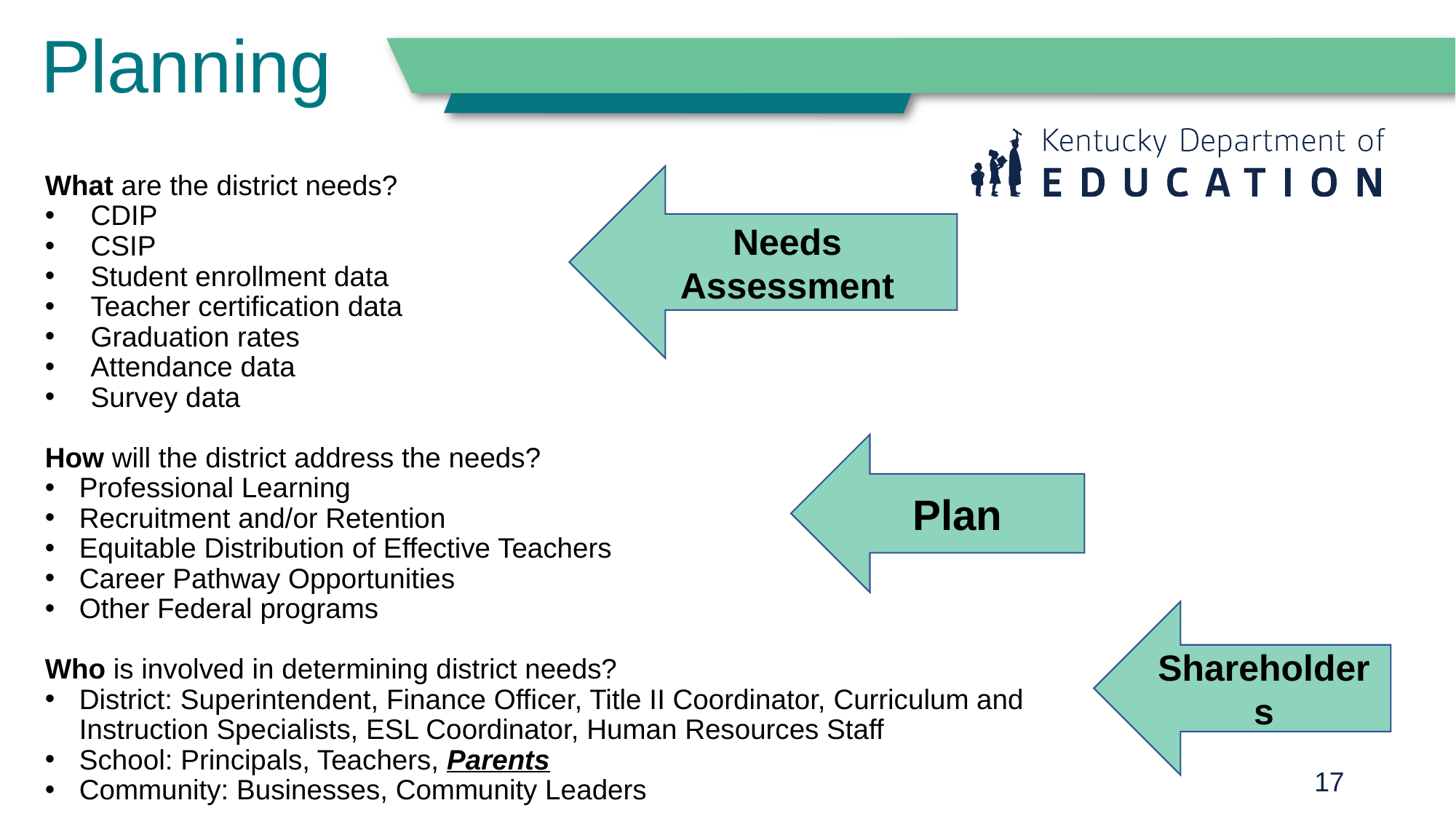

# Planning
What are the district needs?
CDIP
CSIP
Student enrollment data
Teacher certification data
Graduation rates
Attendance data
Survey data

How will the district address the needs?
Professional Learning
Recruitment and/or Retention
Equitable Distribution of Effective Teachers
Career Pathway Opportunities
Other Federal programs

Who is involved in determining district needs?
District: Superintendent, Finance Officer, Title II Coordinator, Curriculum and Instruction Specialists, ESL Coordinator, Human Resources Staff
School: Principals, Teachers, Parents
Community: Businesses, Community Leaders

Needs Assessment
Plan
Shareholders
17